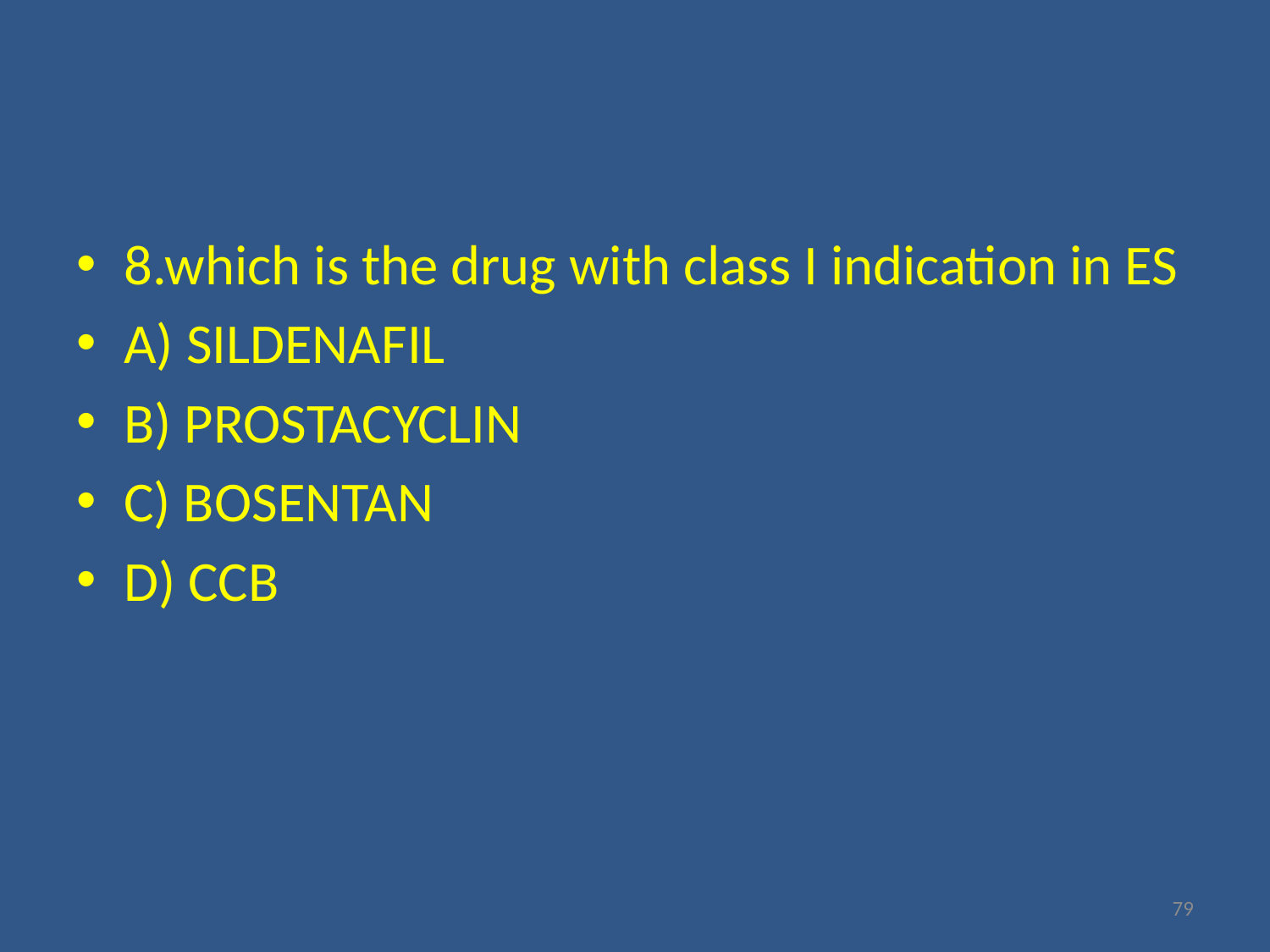

#
8.which is the drug with class I indication in ES
A) SILDENAFIL
B) PROSTACYCLIN
C) BOSENTAN
D) CCB

79